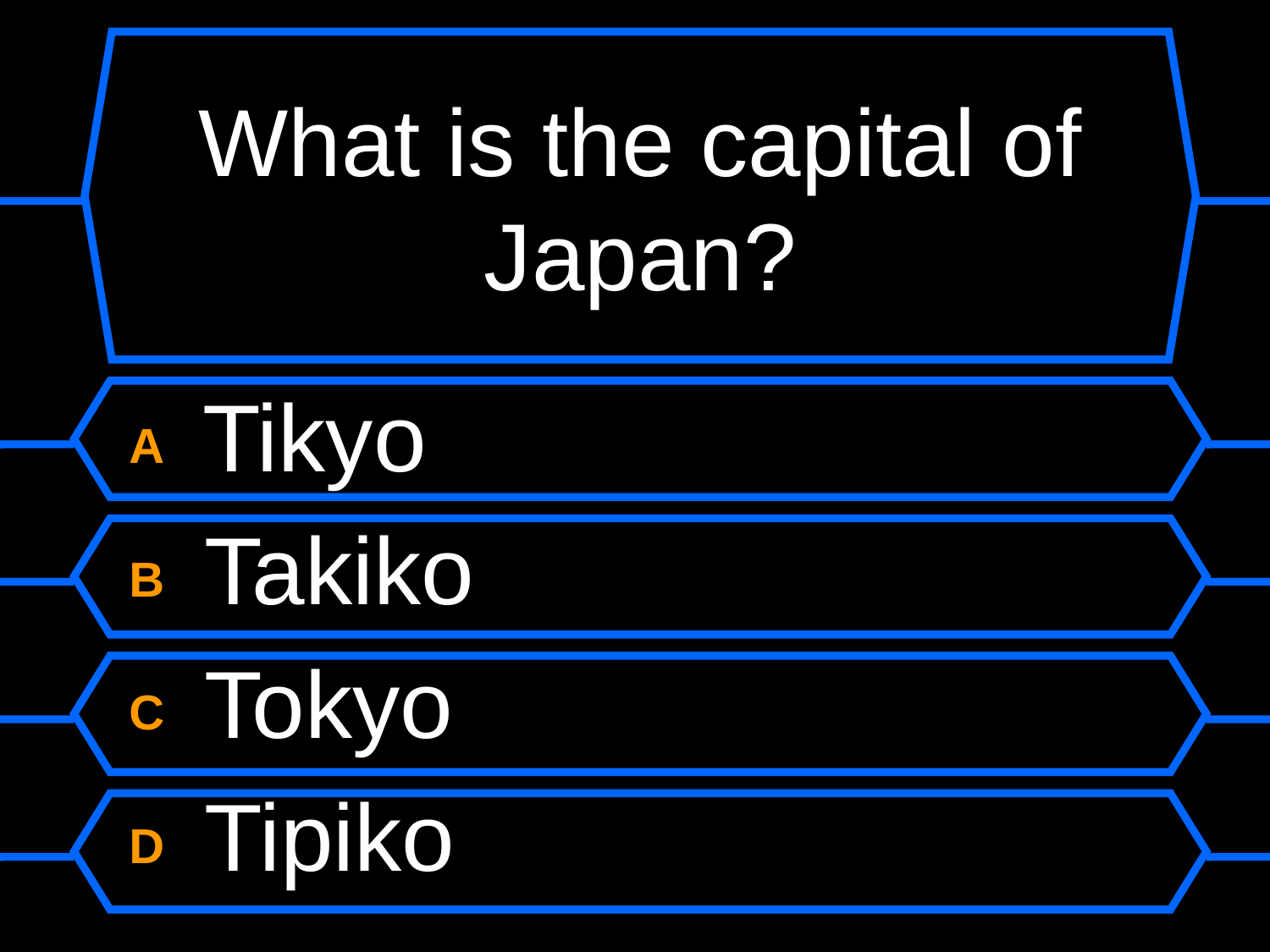

# What is the capital of Japan?

A  Tikyo
B  Takiko
C  Tokyo
D  Tipiko